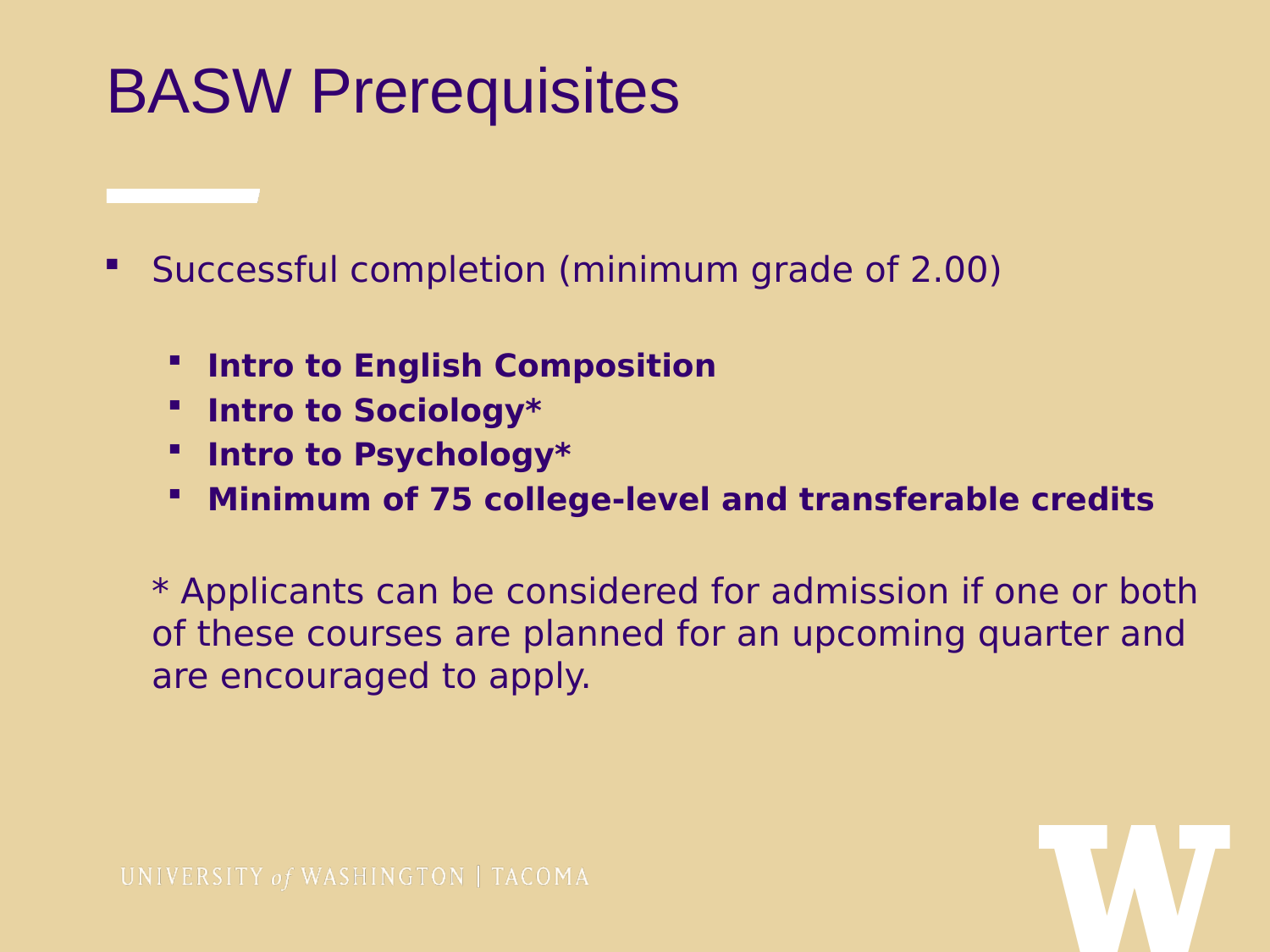

BASW Prerequisites
Successful completion (minimum grade of 2.00)

Intro to English Composition
Intro to Sociology*
Intro to Psychology*
Minimum of 75 college-level and transferable credits

* Applicants can be considered for admission if one or both of these courses are planned for an upcoming quarter and are encouraged to apply.